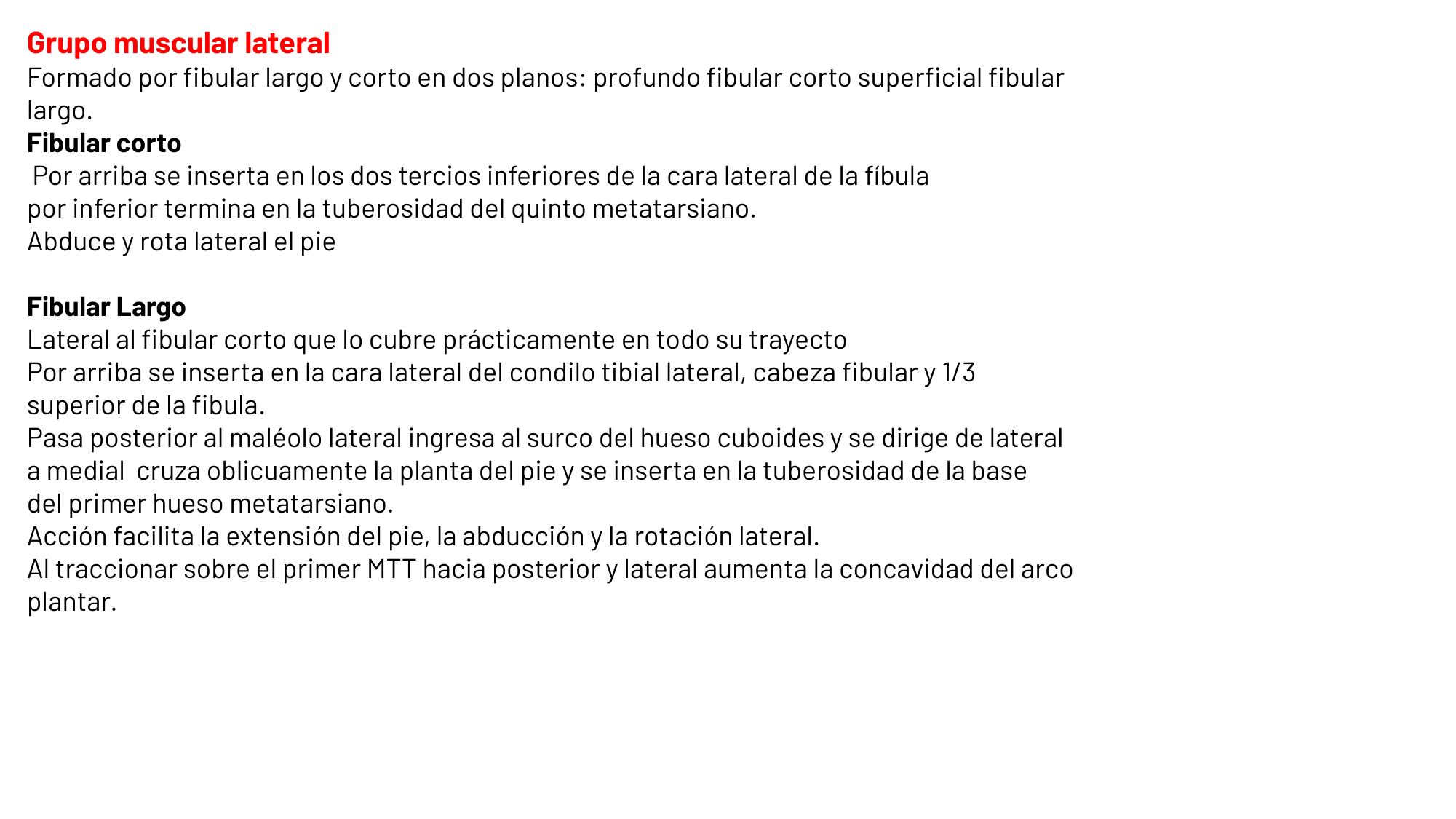

Grupo muscular lateral
Formado por fibular largo y corto en dos planos: profundo fibular corto superficial fibular largo.
Fibular corto
 Por arriba se inserta en los dos tercios inferiores de la cara lateral de la fíbula
por inferior termina en la tuberosidad del quinto metatarsiano.
Abduce y rota lateral el pie

Fibular Largo
Lateral al fibular corto que lo cubre prácticamente en todo su trayecto
Por arriba se inserta en la cara lateral del condilo tibial lateral, cabeza fibular y 1/3 superior de la fibula.
Pasa posterior al maléolo lateral ingresa al surco del hueso cuboides y se dirige de lateral a medial  cruza oblicuamente la planta del pie y se inserta en la tuberosidad de la base
del primer hueso metatarsiano.
Acción facilita la extensión del pie, la abducción y la rotación lateral.
Al traccionar sobre el primer MTT hacia posterior y lateral aumenta la concavidad del arco plantar.